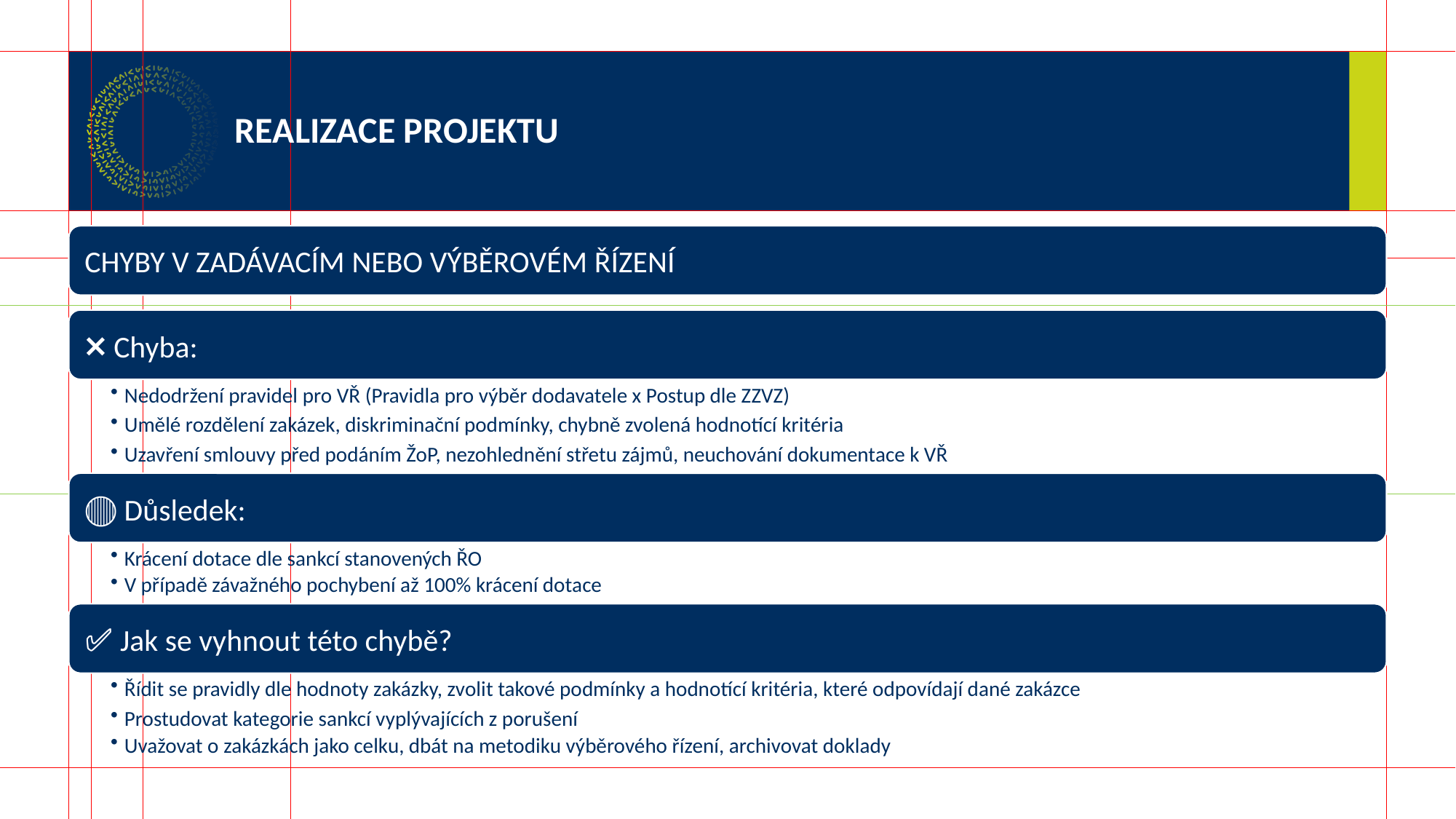

# REALIZACE PROJEKTU
CHYBY V ZADÁVACÍM NEBO VÝBĚROVÉM ŘÍZENÍ
❌ Chyba:
Nedodržení pravidel pro VŘ (Pravidla pro výběr dodavatele x Postup dle ZZVZ)
Umělé rozdělení zakázek, diskriminační podmínky, chybně zvolená hodnotící kritéria
Uzavření smlouvy před podáním ŽoP, nezohlednění střetu zájmů, neuchování dokumentace k VŘ
🔴 Důsledek:
Krácení dotace dle sankcí stanovených ŘO
V případě závažného pochybení až 100% krácení dotace
✅ Jak se vyhnout této chybě?
Řídit se pravidly dle hodnoty zakázky, zvolit takové podmínky a hodnotící kritéria, které odpovídají dané zakázce
Prostudovat kategorie sankcí vyplývajících z porušení
Uvažovat o zakázkách jako celku, dbát na metodiku výběrového řízení, archivovat doklady